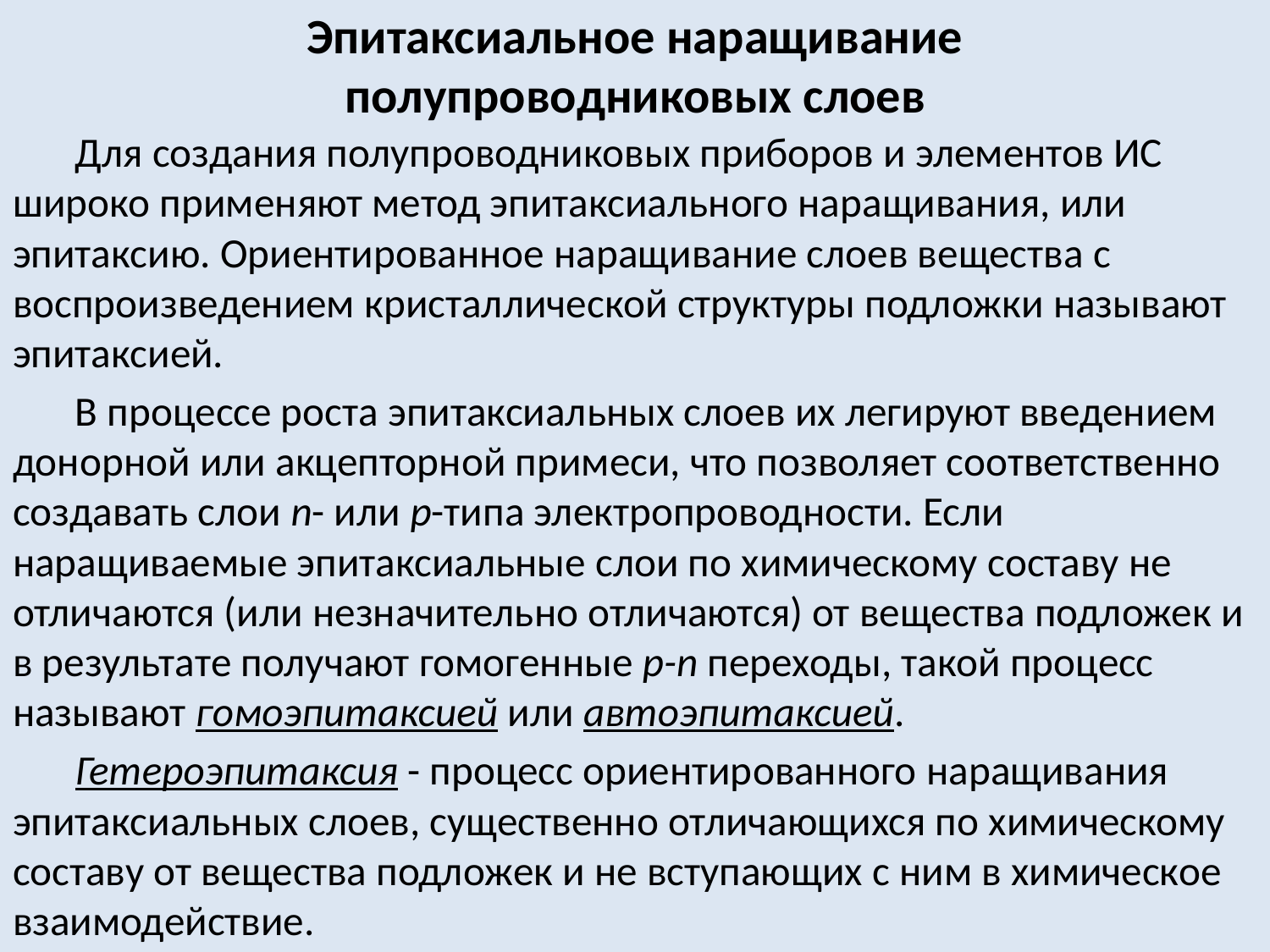

# Эпитаксиальное наращивание полупроводниковых слоев
Для создания полупроводниковых приборов и элементов ИС широко применяют метод эпитаксиального наращивания, или эпитаксию. Ориентированное наращивание слоев вещества с воспроизведением кристаллической структуры подложки называют эпитаксией.
В процессе роста эпитаксиальных слоев их легируют введением донорной или акцепторной примеси, что позволяет соответственно создавать слои n- или p-типа электропроводности. Если наращиваемые эпитаксиальные слои по химическому составу не отличаются (или незначительно отличаются) от вещества подложек и в результате получают гомогенные p-n переходы, такой процесс называют гомоэпитаксией или автоэпитаксией.
Гетероэпитаксия - процесс ориентированного наращивания эпитаксиальных слоев, существенно отличающихся по химическому составу от вещества подложек и не вступающих с ним в химическое взаимодействие.